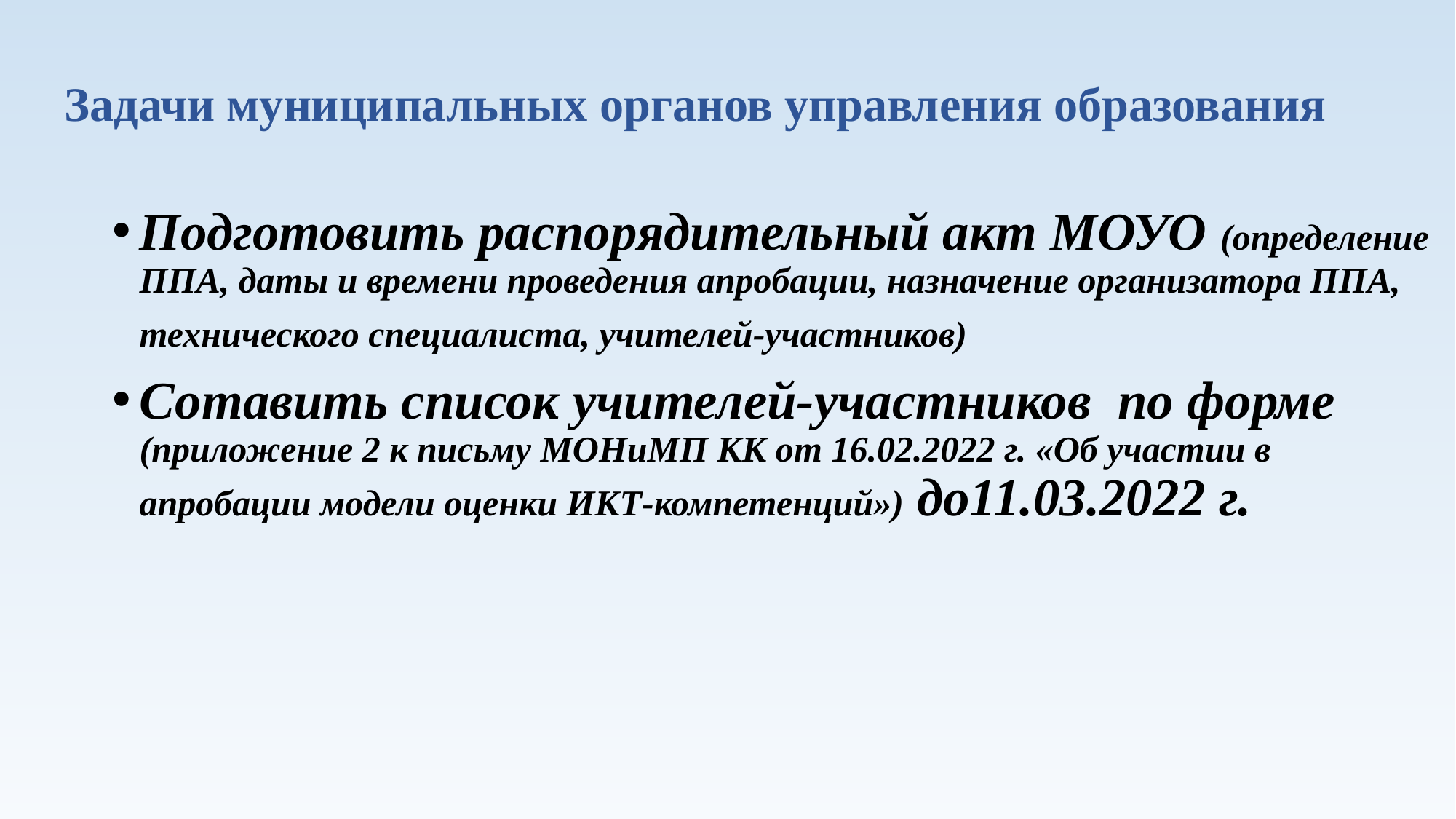

# Задачи муниципальных органов управления образования
Подготовить распорядительный акт МОУО (определение ППА, даты и времени проведения апробации, назначение организатора ППА, технического специалиста, учителей-участников)
Сотавить список учителей-участников  по форме (приложение 2 к письму МОНиМП КК от 16.02.2022 г. «Об участии в апробации модели оценки ИКТ-компетенций») до11.03.2022 г.